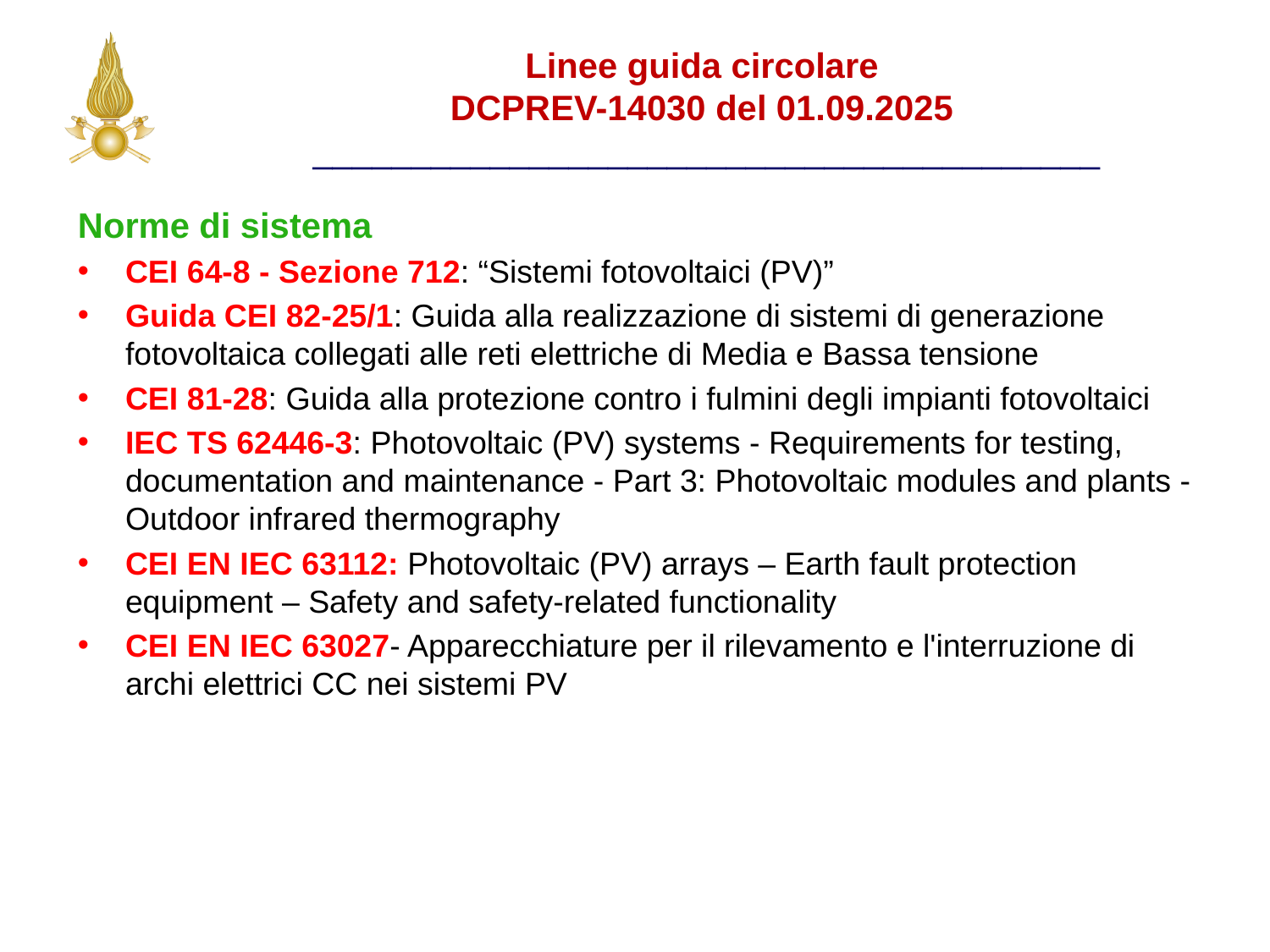

Linee guida circolare
DCPREV-14030 del 01.09.2025
________________________________________
Norme di sistema
CEI 64-8 - Sezione 712: “Sistemi fotovoltaici (PV)”
Guida CEI 82-25/1: Guida alla realizzazione di sistemi di generazione fotovoltaica collegati alle reti elettriche di Media e Bassa tensione
CEI 81-28: Guida alla protezione contro i fulmini degli impianti fotovoltaici
IEC TS 62446-3: Photovoltaic (PV) systems - Requirements for testing, documentation and maintenance - Part 3: Photovoltaic modules and plants - Outdoor infrared thermography
CEI EN IEC 63112: Photovoltaic (PV) arrays – Earth fault protection equipment – Safety and safety-related functionality
CEI EN IEC 63027- Apparecchiature per il rilevamento e l'interruzione di archi elettrici CC nei sistemi PV